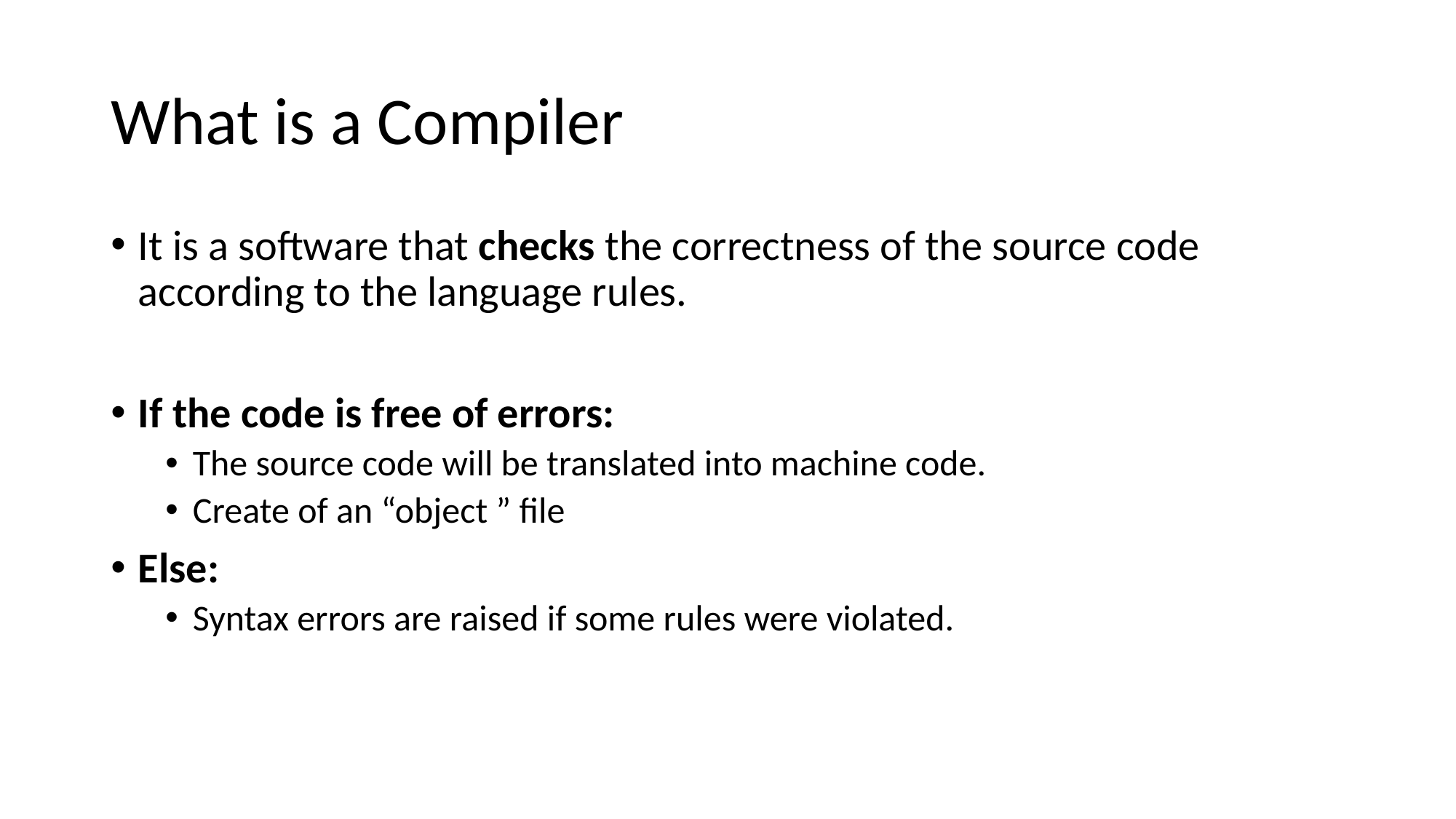

# What is a Compiler
It is a software that checks the correctness of the source code according to the language rules.

If the code is free of errors:
The source code will be translated into machine code.
Create of an “object ” file
Else:
Syntax errors are raised if some rules were violated.